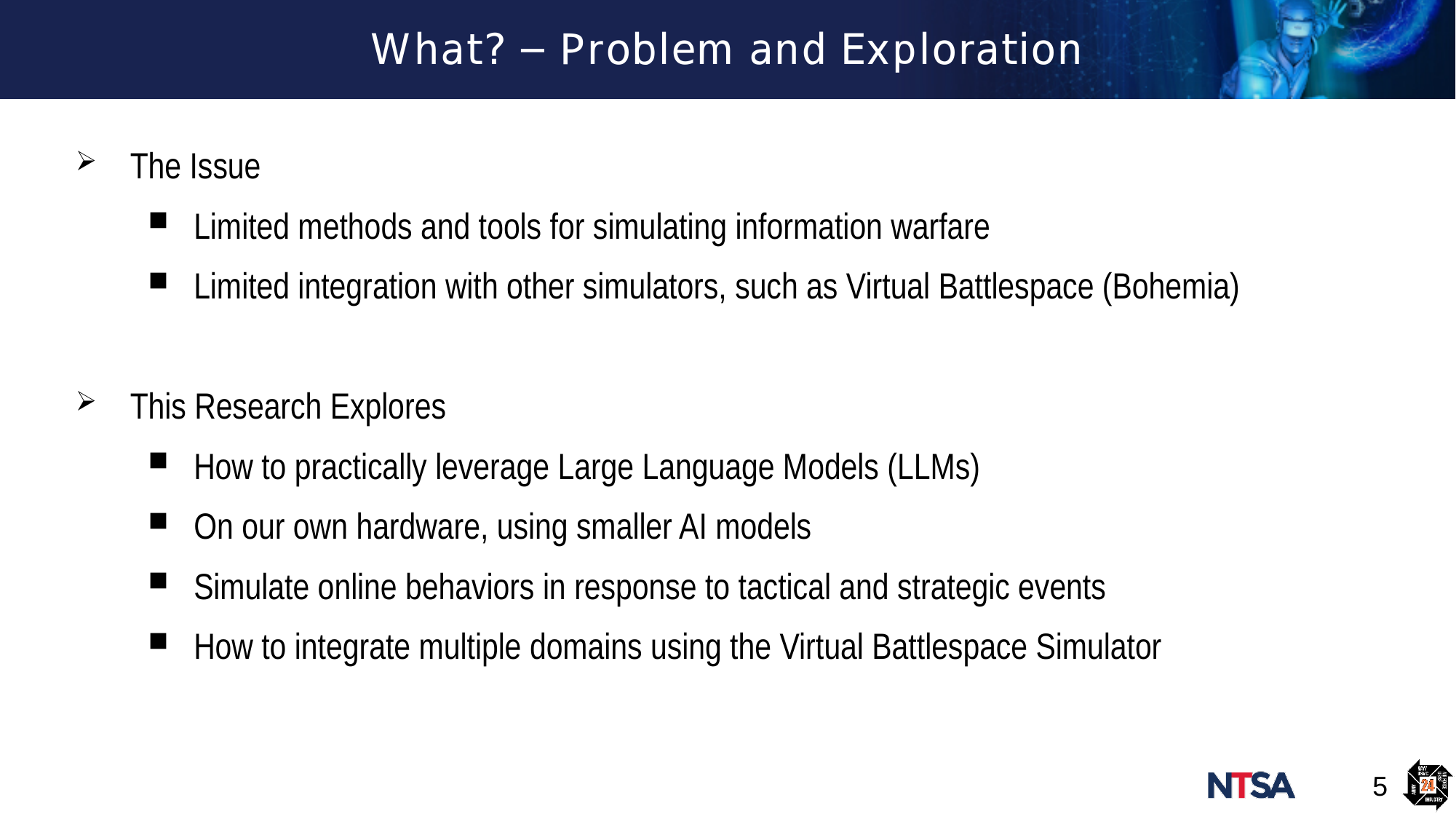

# What? – Problem and Exploration
The Issue
Limited methods and tools for simulating information warfare
Limited integration with other simulators, such as Virtual Battlespace (Bohemia)

This Research Explores
How to practically leverage Large Language Models (LLMs)
On our own hardware, using smaller AI models
Simulate online behaviors in response to tactical and strategic events
How to integrate multiple domains using the Virtual Battlespace Simulator

5